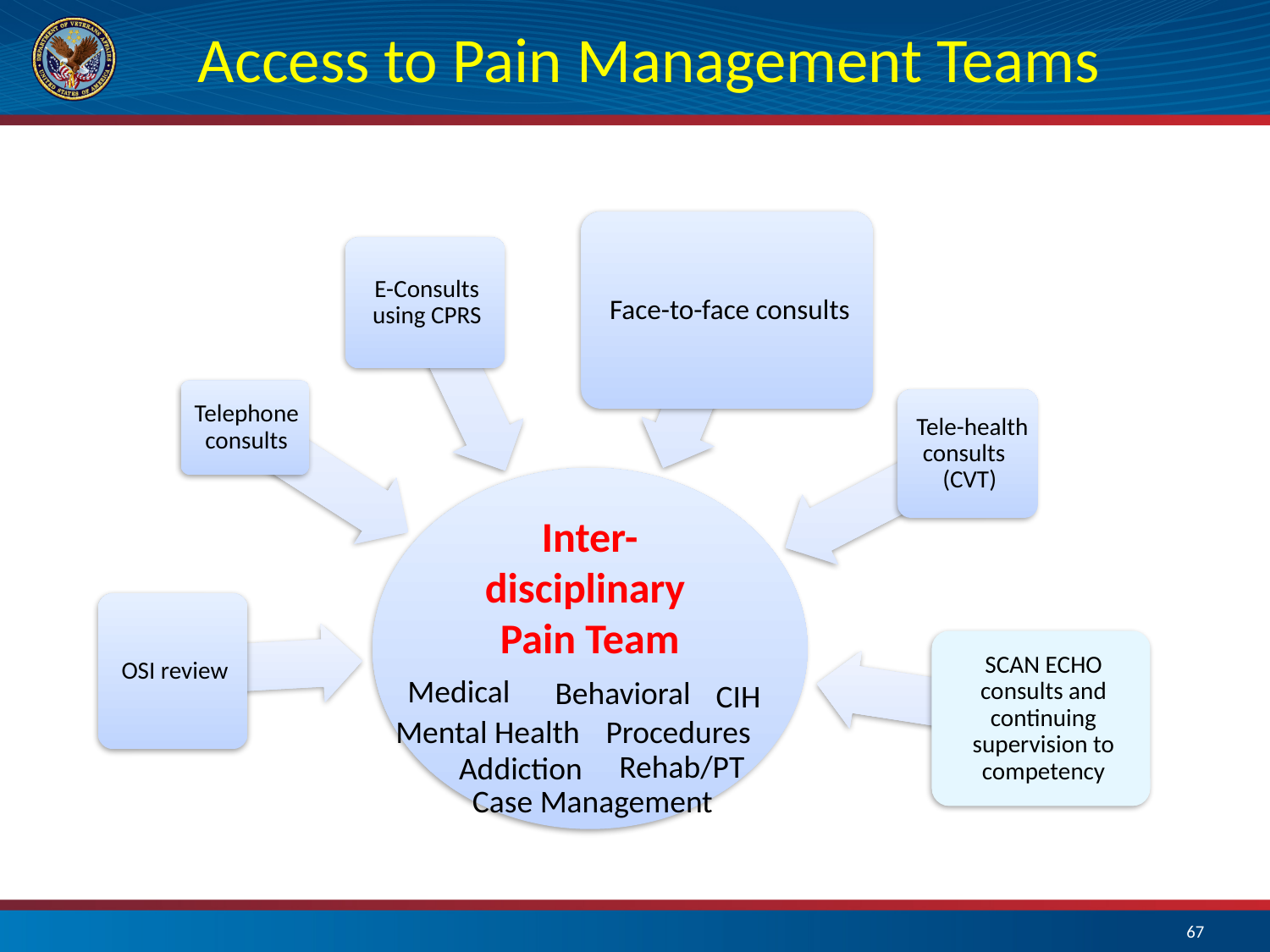

# Access to Pain Management Teams

OSI review
Telephone consults
SCAN ECHO consults and continuing supervision to competency
E-Consults using CPRS
 Tele-health consults   (CVT)
Face-to-face consults
Inter-
disciplinary
Pain Team

Medical
Behavioral
CIH
Mental Health
Procedures
Rehab/PT
Addiction
Case Management
67